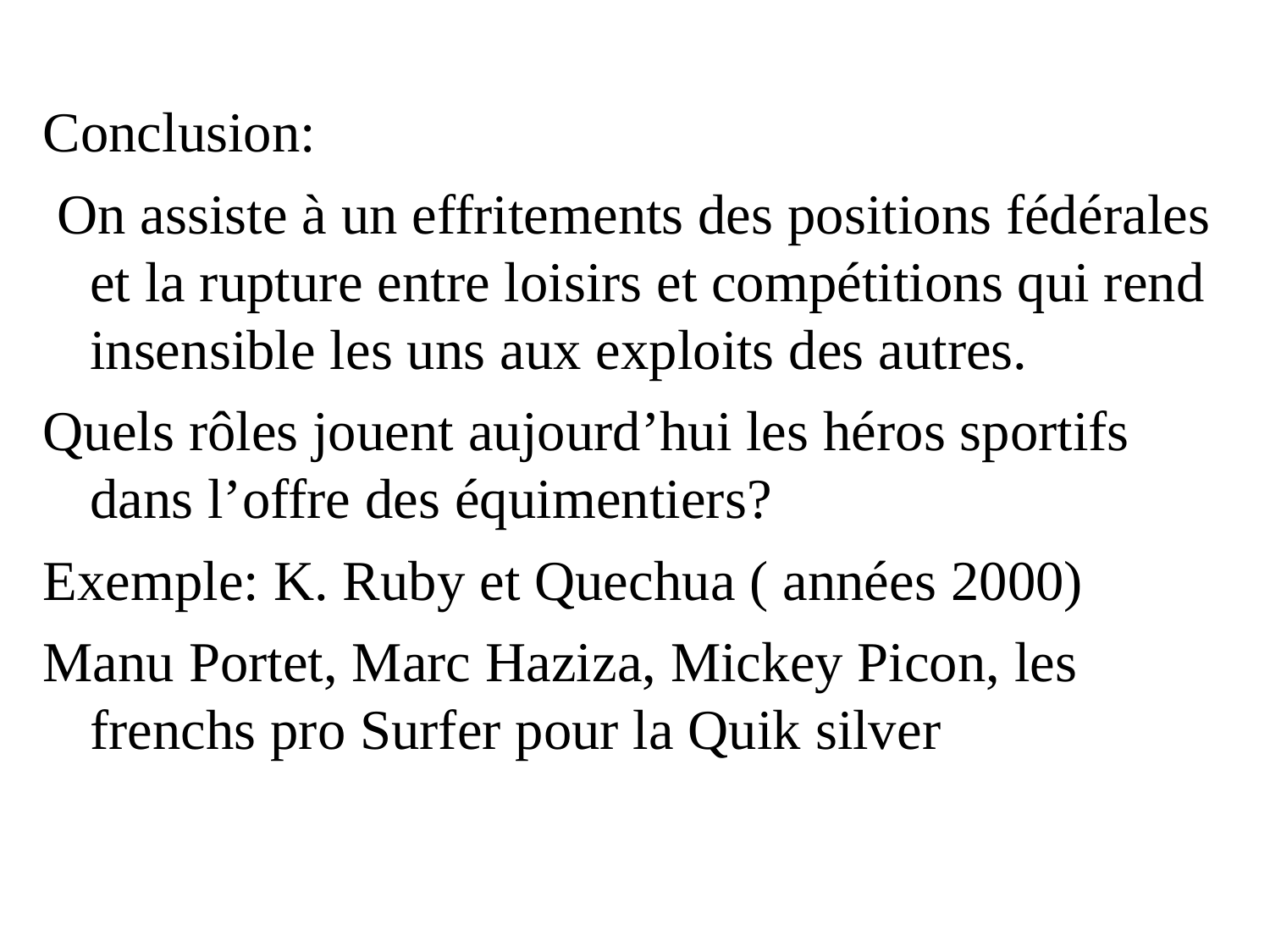

Conclusion:
 On assiste à un effritements des positions fédérales et la rupture entre loisirs et compétitions qui rend insensible les uns aux exploits des autres.
Quels rôles jouent aujourd’hui les héros sportifs dans l’offre des équimentiers?
Exemple: K. Ruby et Quechua ( années 2000)
Manu Portet, Marc Haziza, Mickey Picon, les frenchs pro Surfer pour la Quik silver